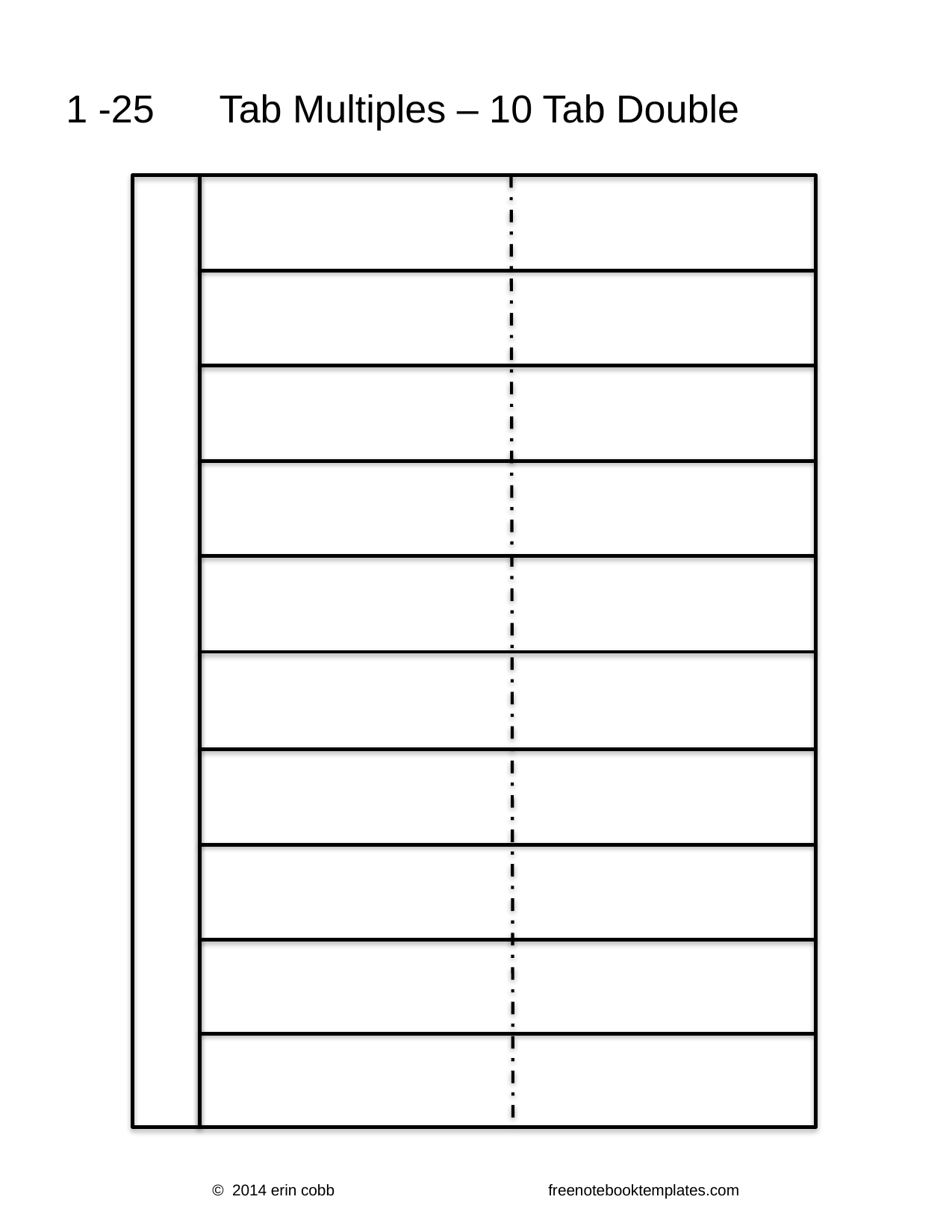

1 -25
Tab Multiples – 10 Tab Double

©  2014 erin cobb		freenotebooktemplates.com